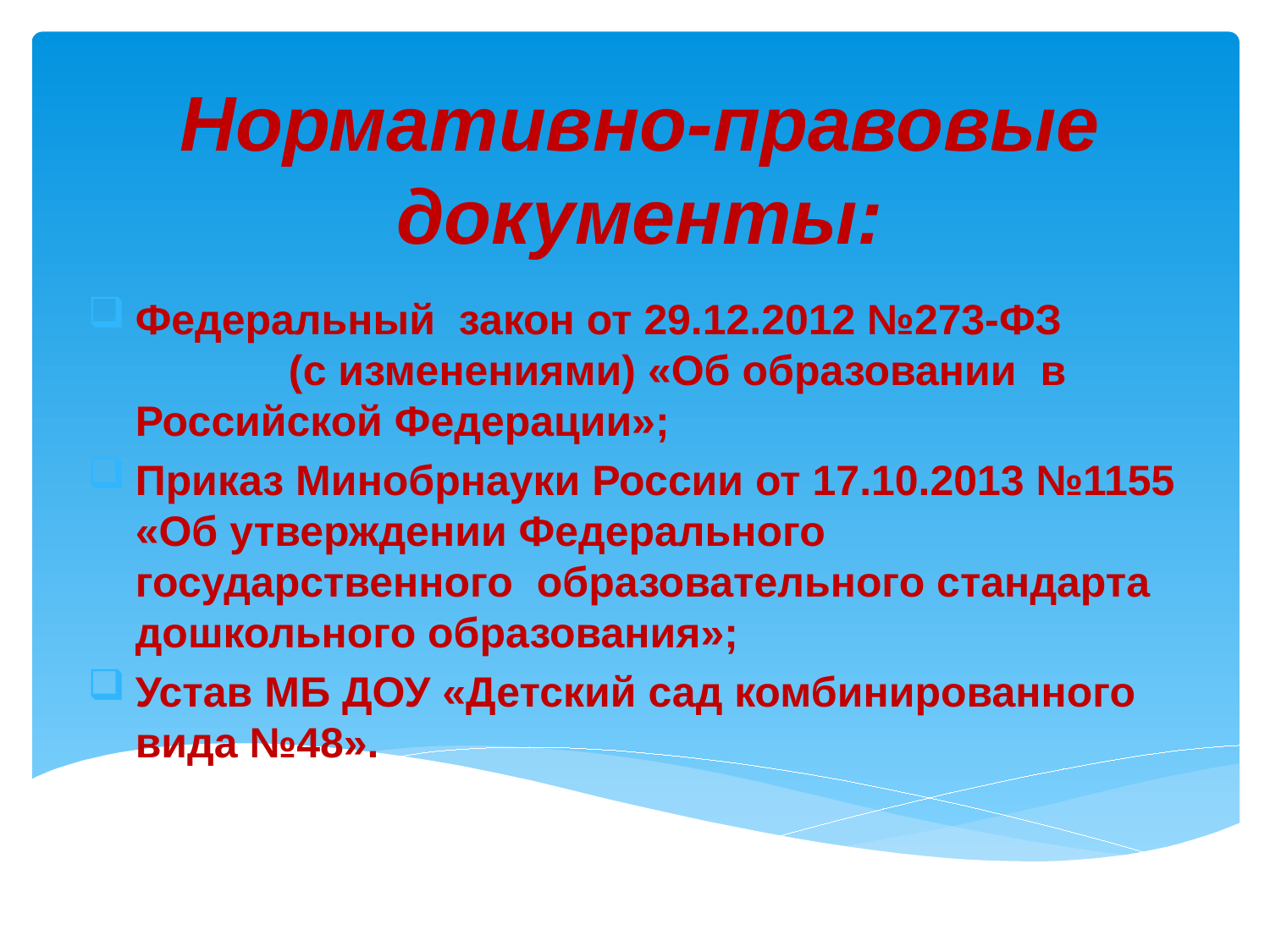

# Нормативно-правовые документы:
Федеральный  закон от 29.12.2012 №273-ФЗ                        (с изменениями) «Об образовании  в Российской Федерации»;
Приказ Минобрнауки России от 17.10.2013 №1155 «Об утверждении Федерального государственного  образовательного стандарта  дошкольного образования»;
Устав МБ ДОУ «Детский сад комбинированного вида №48».